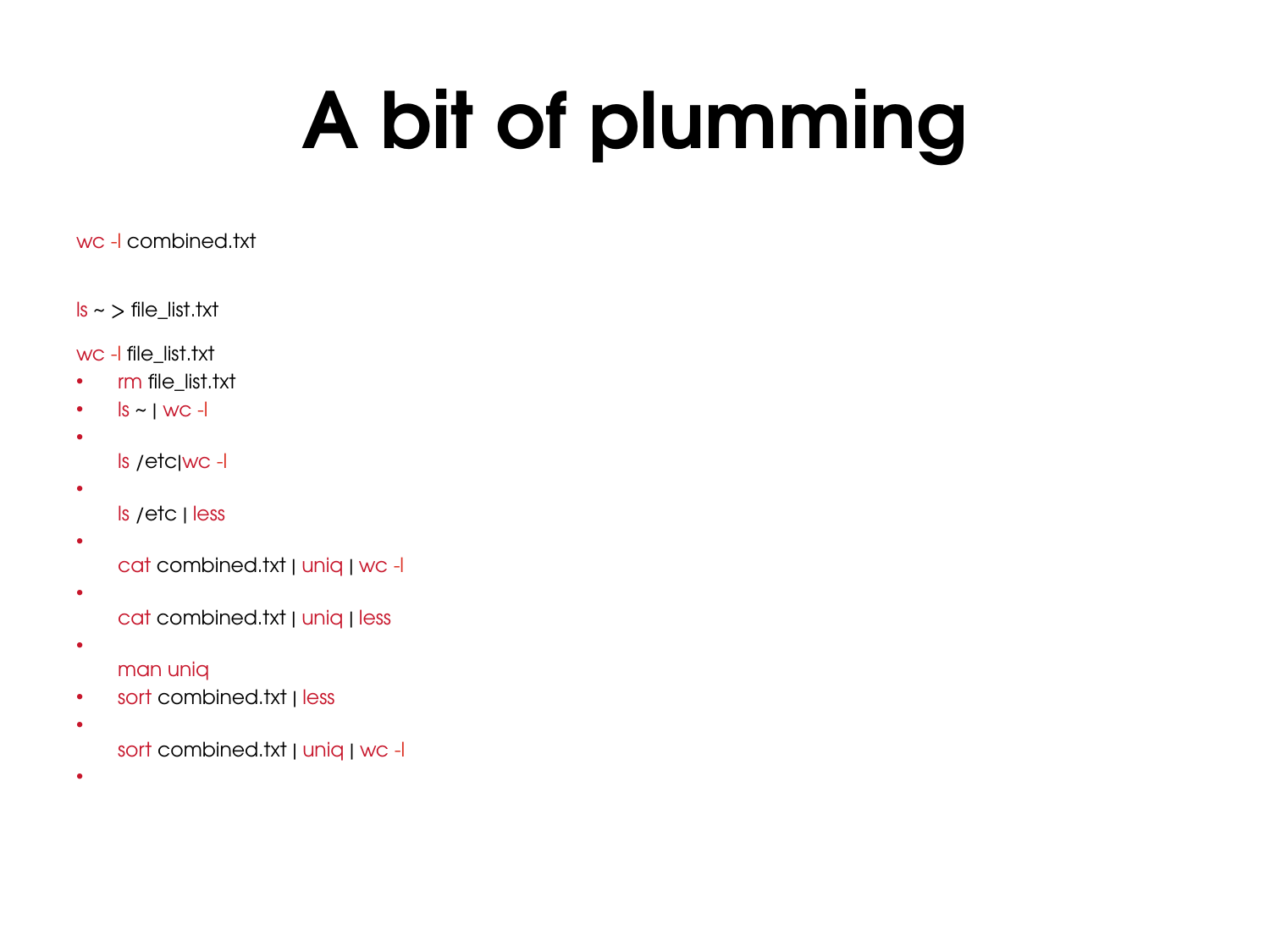

# A bit of plumming
wc -l combined.txt
ls ~ > file_list.txt
wc -l file_list.txt
rm file_list.txt
ls ~ | wc -l
ls /etc|wc -l
ls /etc | less
cat combined.txt | uniq | wc -l
cat combined.txt | uniq | less
man uniq
sort combined.txt | less
sort combined.txt | uniq | wc -l